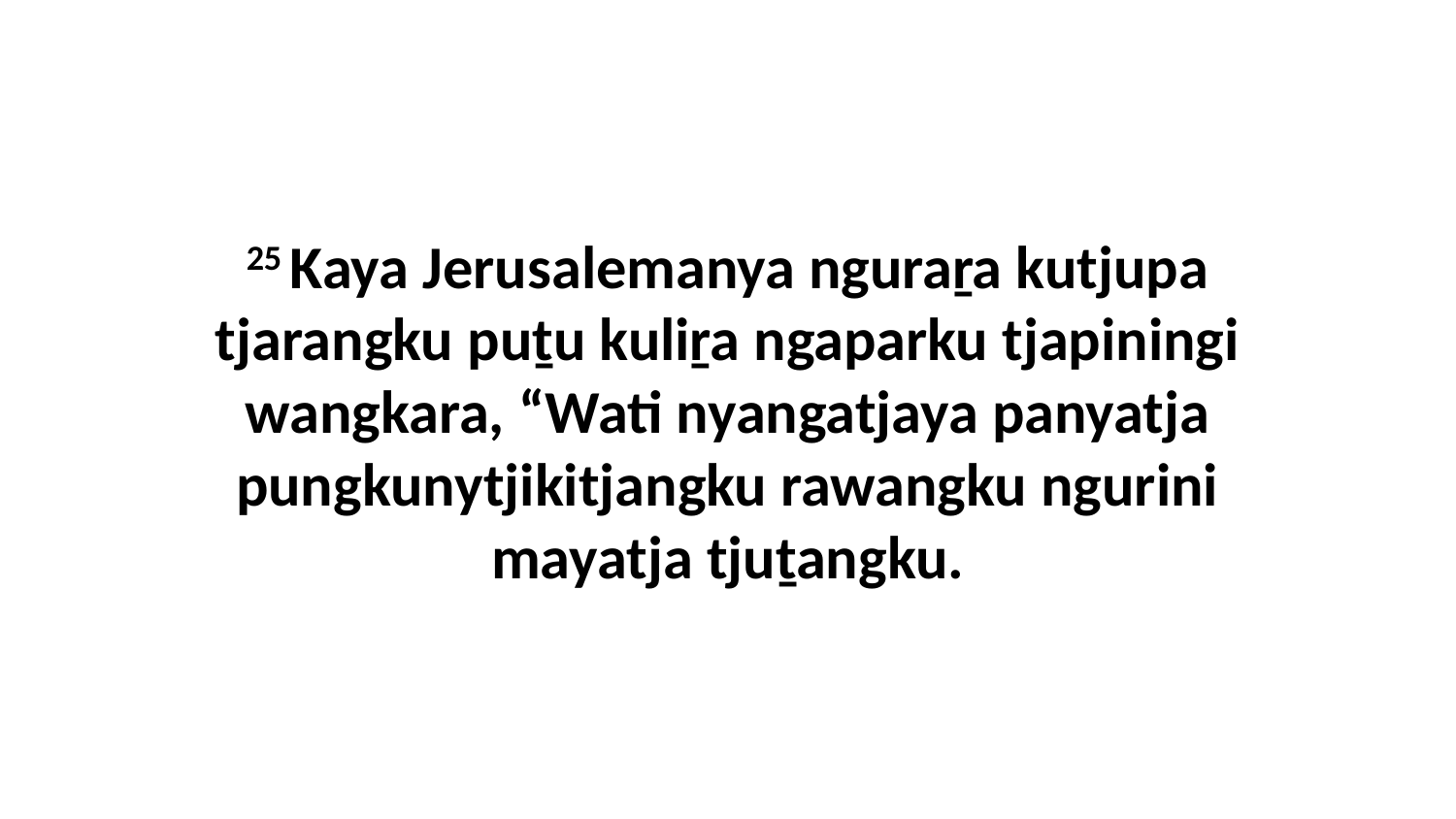

25 Kaya Jerusalemanya nguraṟa kutjupa tjarangku puṯu kuliṟa ngaparku tjapiningi wangkara, “Wati nyangatjaya panyatja pungkunytjikitjangku rawangku ngurini mayatja tjuṯangku.